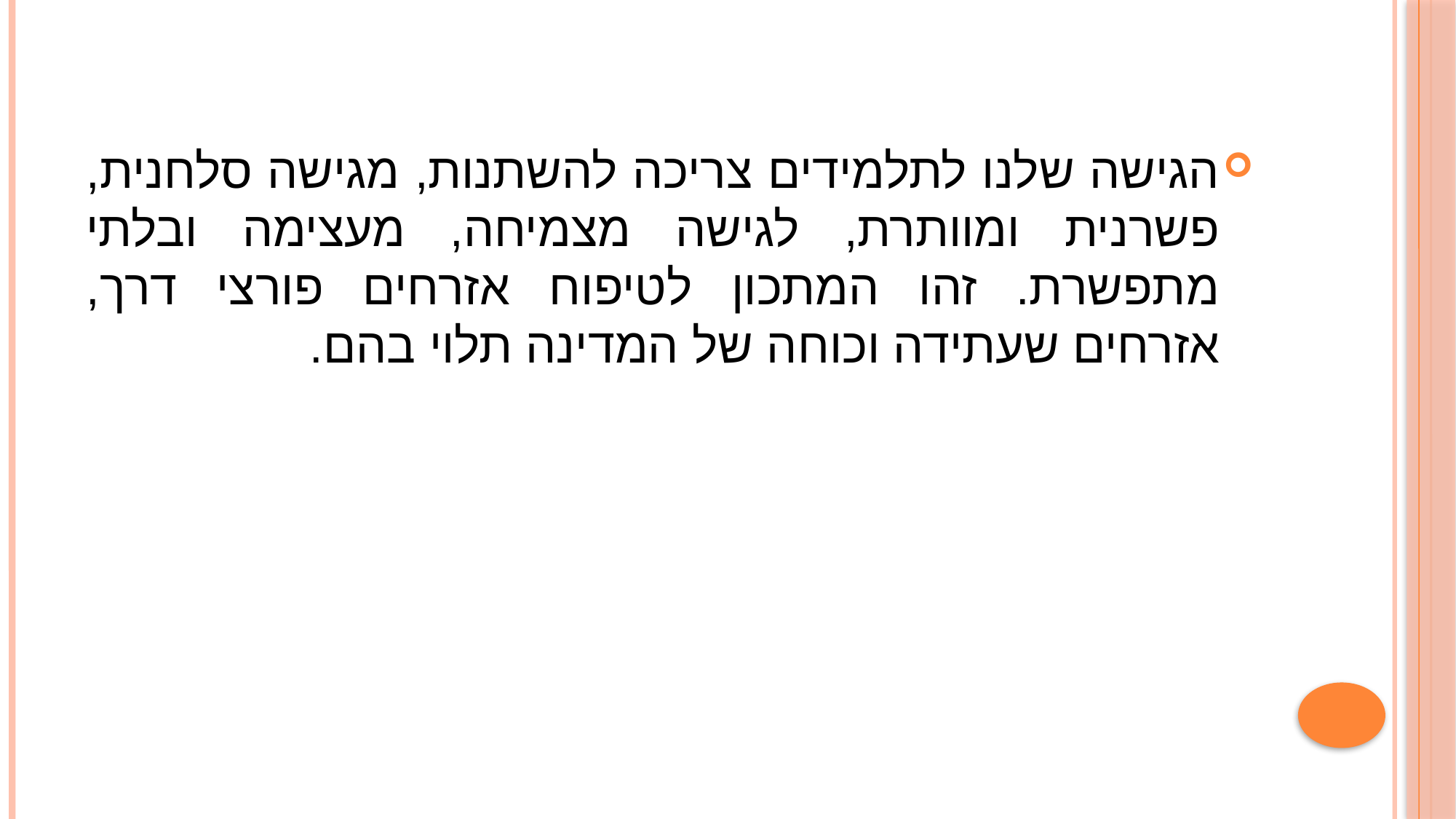

הגישה שלנו לתלמידים צריכה להשתנות, מגישה סלחנית, פשרנית ומוותרת, לגישה מצמיחה, מעצימה ובלתי מתפשרת. זהו המתכון לטיפוח אזרחים פורצי דרך, אזרחים שעתידה וכוחה של המדינה תלוי בהם.